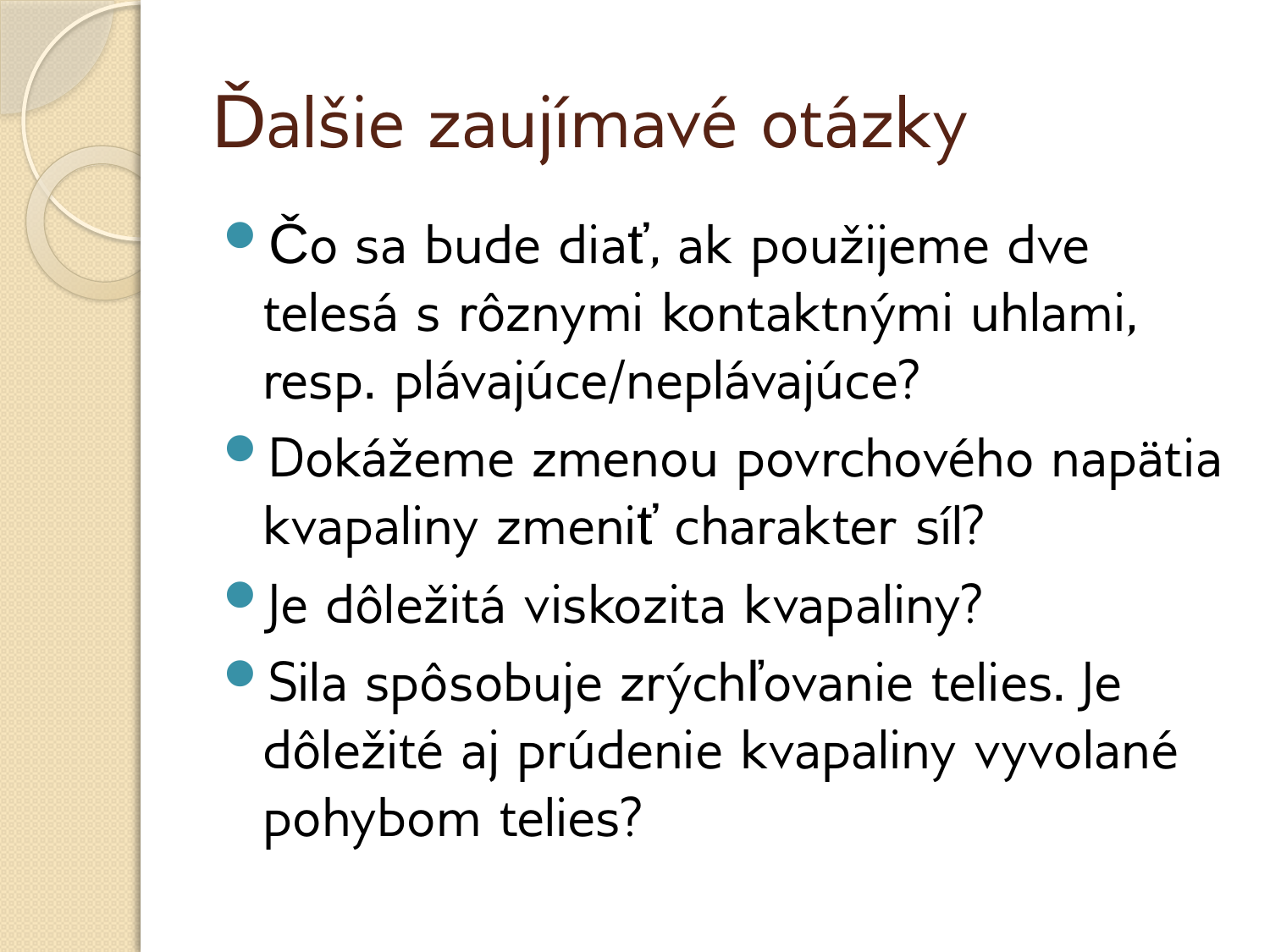

# Ďalšie zaujímavé otázky
Čo sa bude diať, ak použijeme dve telesá s rôznymi kontaktnými uhlami, resp. plávajúce/neplávajúce?
Dokážeme zmenou povrchového napätia kvapaliny zmeniť charakter síl?
Je dôležitá viskozita kvapaliny?
Sila spôsobuje zrýchľovanie telies. Je dôležité aj prúdenie kvapaliny vyvolané pohybom telies?